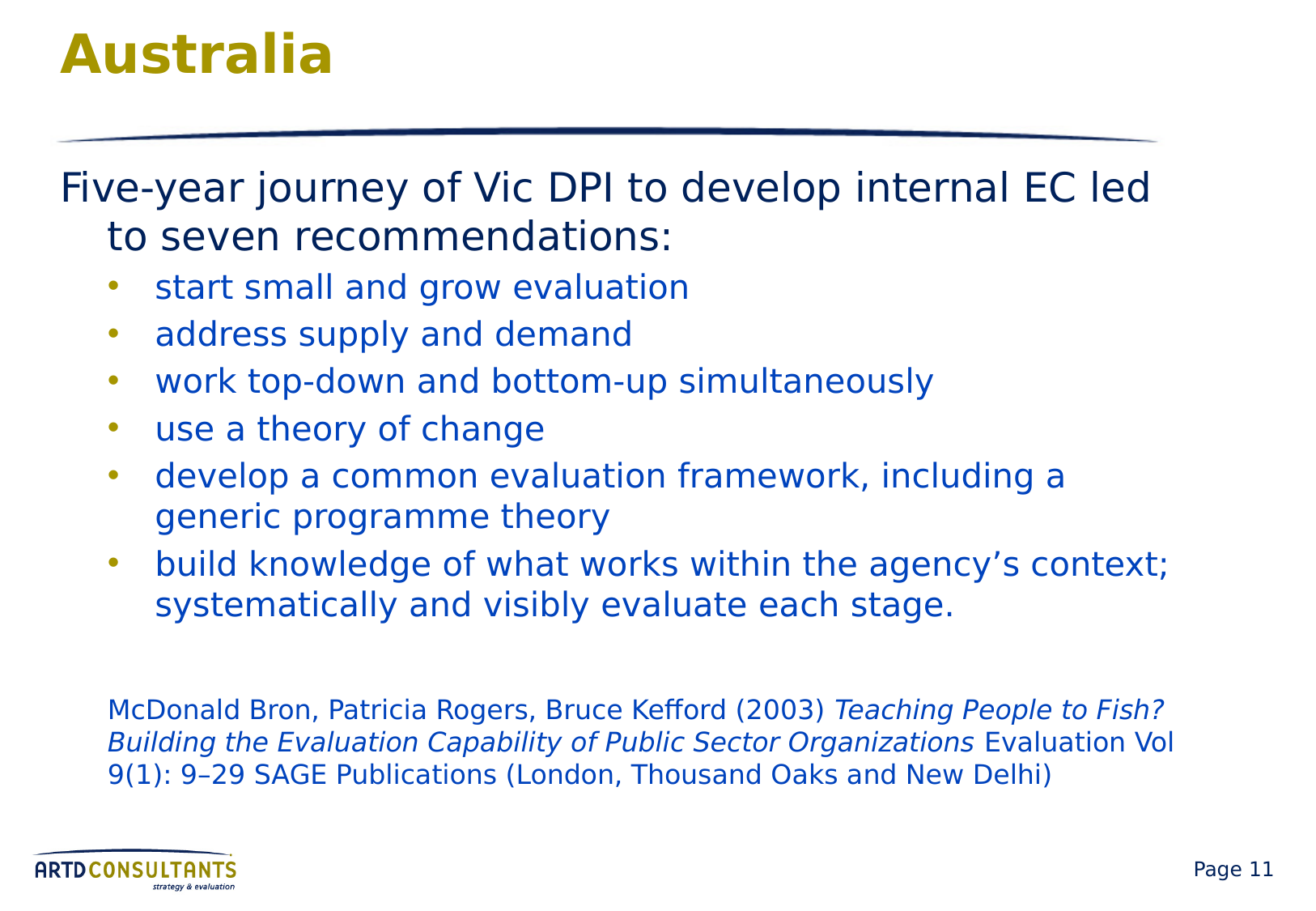

# Australia
Five-year journey of Vic DPI to develop internal EC led to seven recommendations:
start small and grow evaluation
address supply and demand
work top-down and bottom-up simultaneously
use a theory of change
develop a common evaluation framework, including a generic programme theory
build knowledge of what works within the agency’s context; systematically and visibly evaluate each stage.

McDonald Bron, Patricia Rogers, Bruce Kefford (2003) Teaching People to Fish? Building the Evaluation Capability of Public Sector Organizations Evaluation Vol 9(1): 9–29 SAGE Publications (London, Thousand Oaks and New Delhi)
Page 11